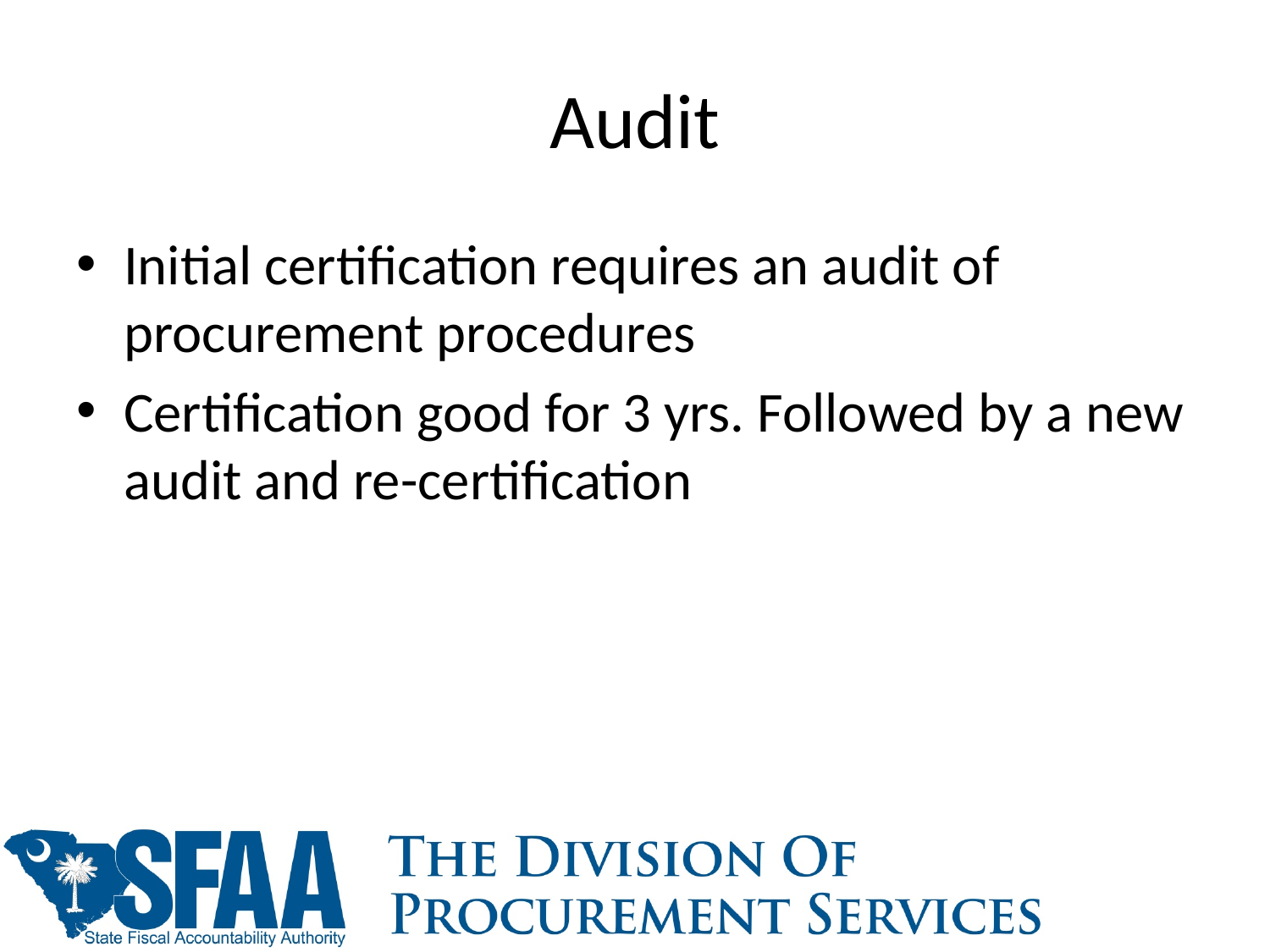

# Audit
Initial certification requires an audit of procurement procedures
Certification good for 3 yrs. Followed by a new audit and re-certification